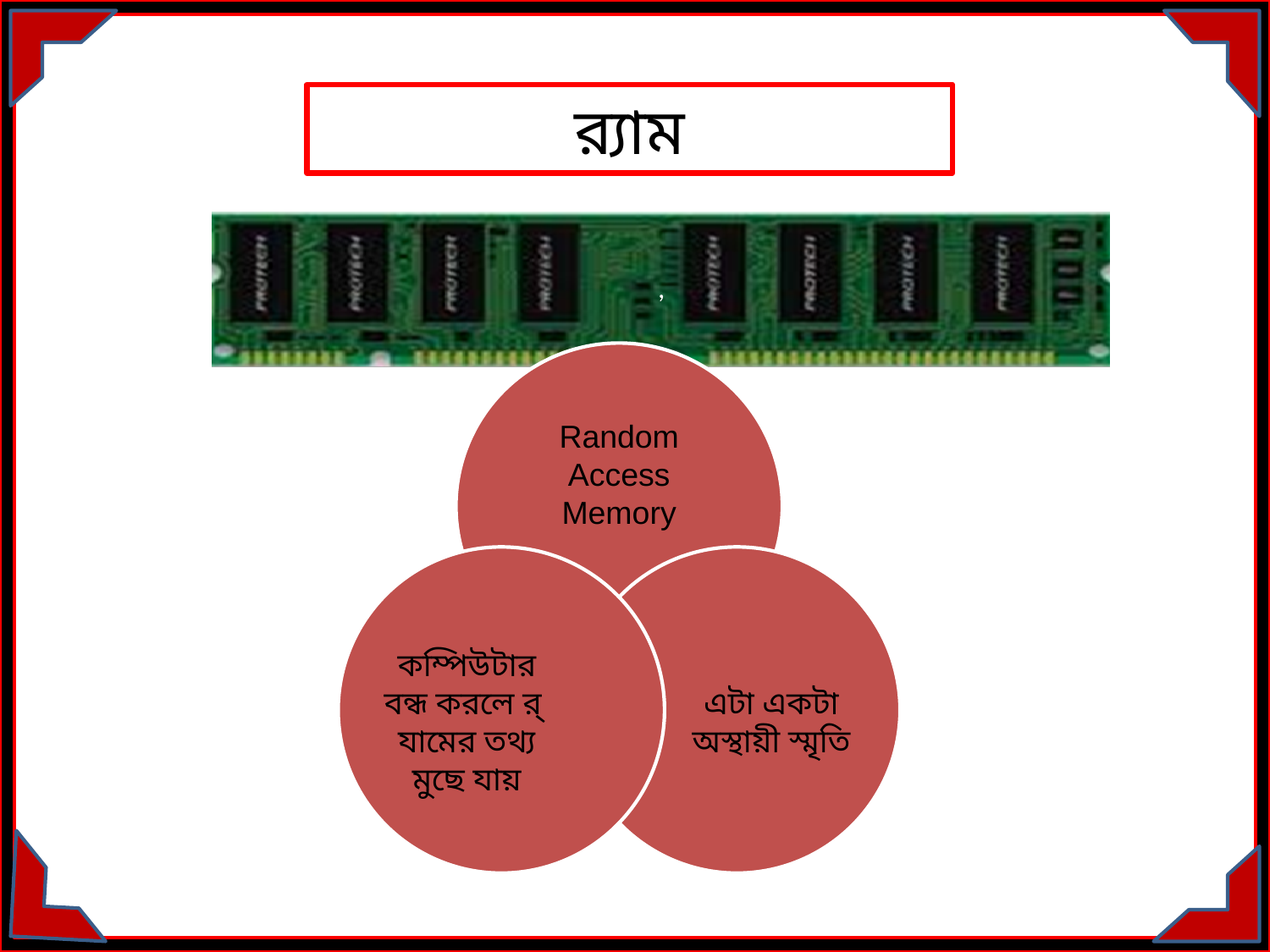

র‍্যাম

,
Random Access Memory
এটা একটা অস্থায়ী স্মৃতি
কম্পিউটার বন্ধ করলে র‍্যামের তথ্য মুছে যায়